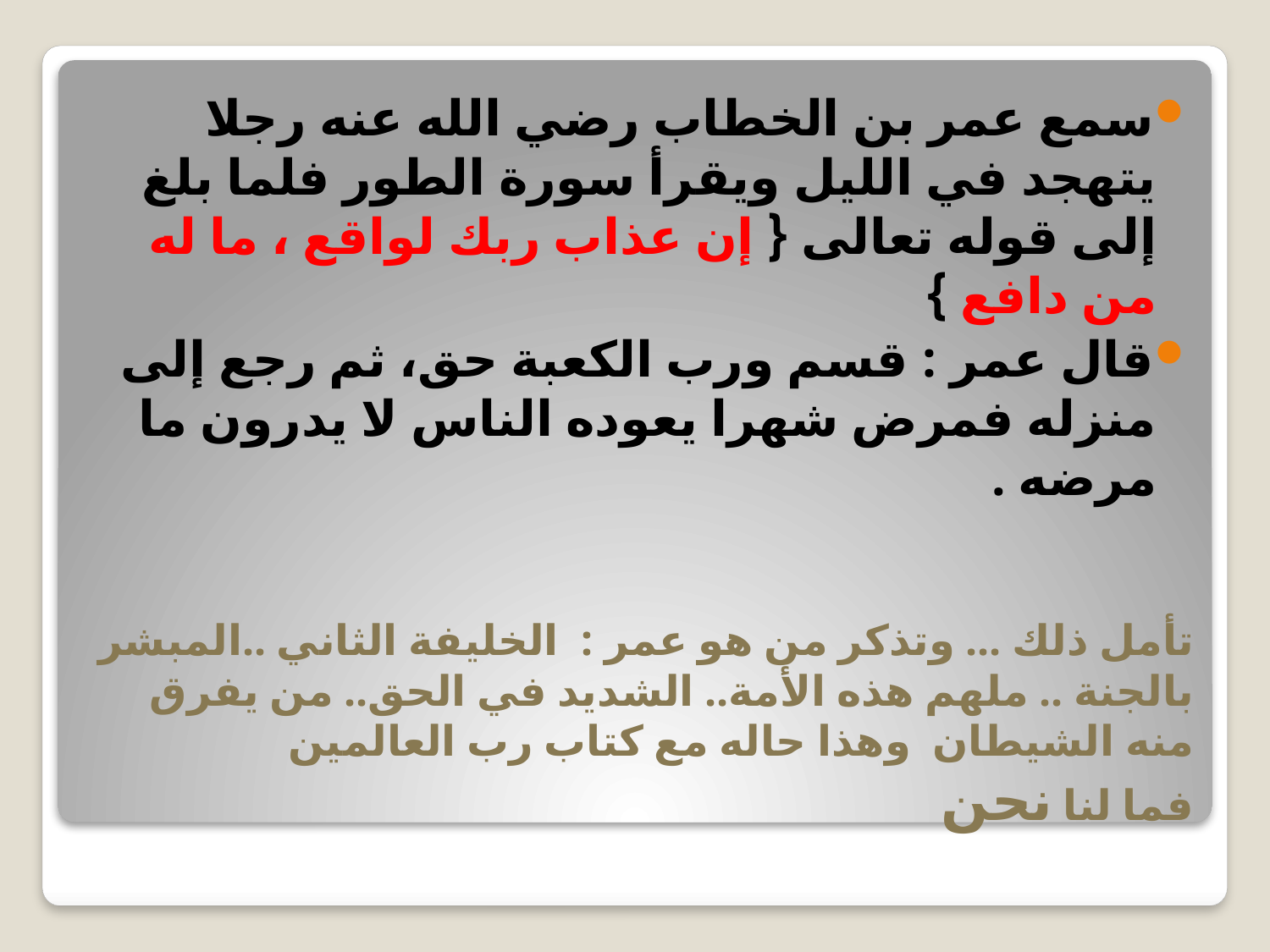

سمع عمر بن الخطاب رضي الله عنه رجلا يتهجد في الليل ويقرأ سورة الطور فلما بلغ إلى قوله تعالى { إن عذاب ربك لواقع ، ما له من دافع }
قال عمر : قسم ورب الكعبة حق، ثم رجع إلى منزله فمرض شهرا يعوده الناس لا يدرون ما مرضه .
# تأمل ذلك ... وتذكر من هو عمر :  الخليفة الثاني ..المبشر بالجنة .. ملهم هذه الأمة.. الشديد في الحق.. من يفرق منه الشيطان  وهذا حاله مع كتاب رب العالمين فما لنا نحن